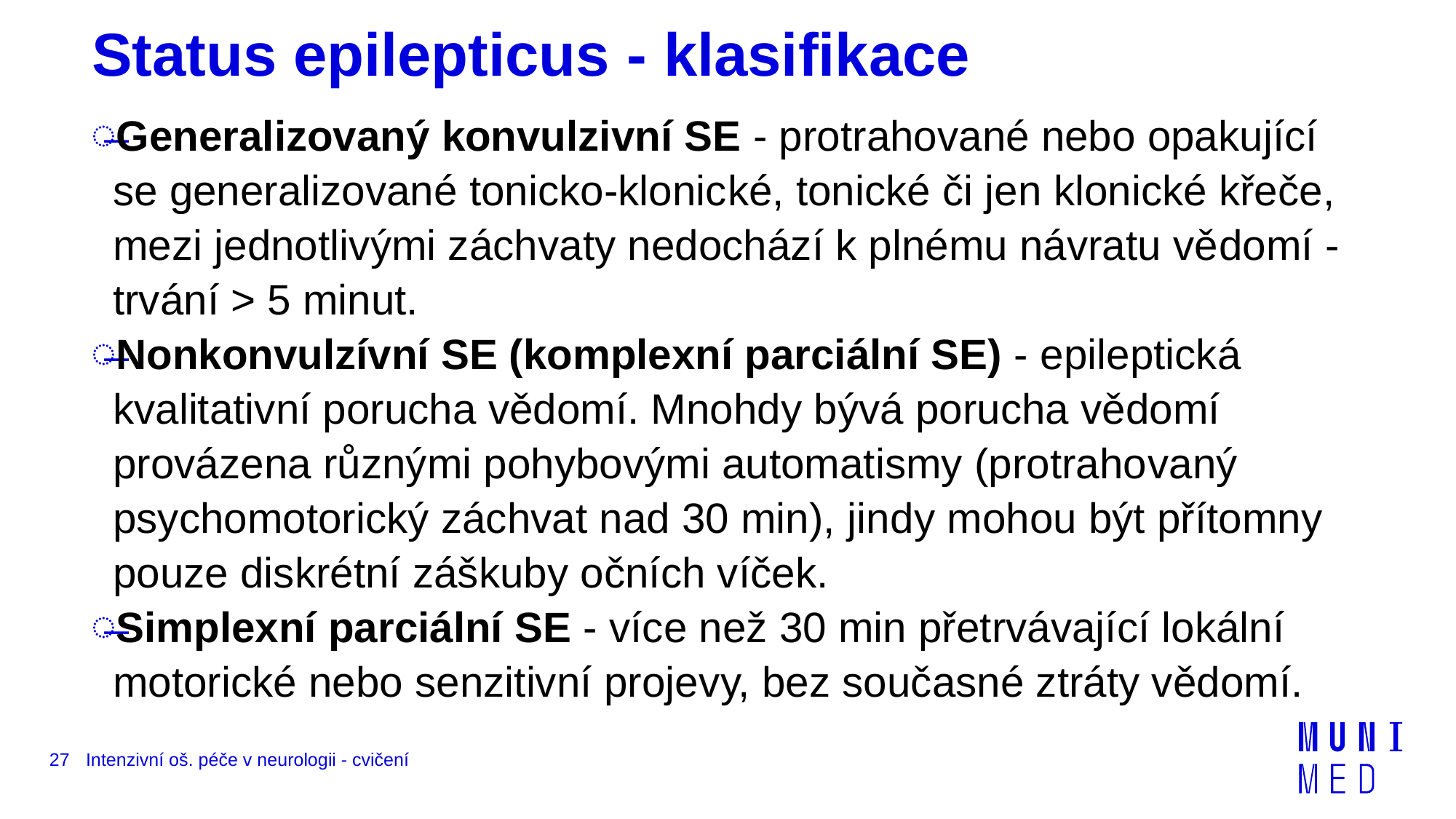

# Status epilepticus - klasifikace
Generalizovaný konvulzivní SE - protrahované nebo opakující se generalizované tonicko-klonic­ké, tonické či jen klonické křeče, mezi jednotli­vými záchvaty nedochází k plnému návratu vě­domí - trvání > 5 minut.
Nonkonvulzívní SE (komplexní parciální SE) - epileptická kvalitativní porucha vědomí. Mnohdy bývá porucha vědomí prováze­na různými pohybovými automatismy (protraho­vaný psychomotorický záchvat nad 30 min), jin­dy mohou být přítomny pouze diskrétní záškuby očních víček.
Simplexní parciální SE - více než 30 min přetrvávající lokální motorické nebo senzitivní proje­vy, bez současné ztráty vědomí.

27
Intenzivní oš. péče v neurologii - cvičení